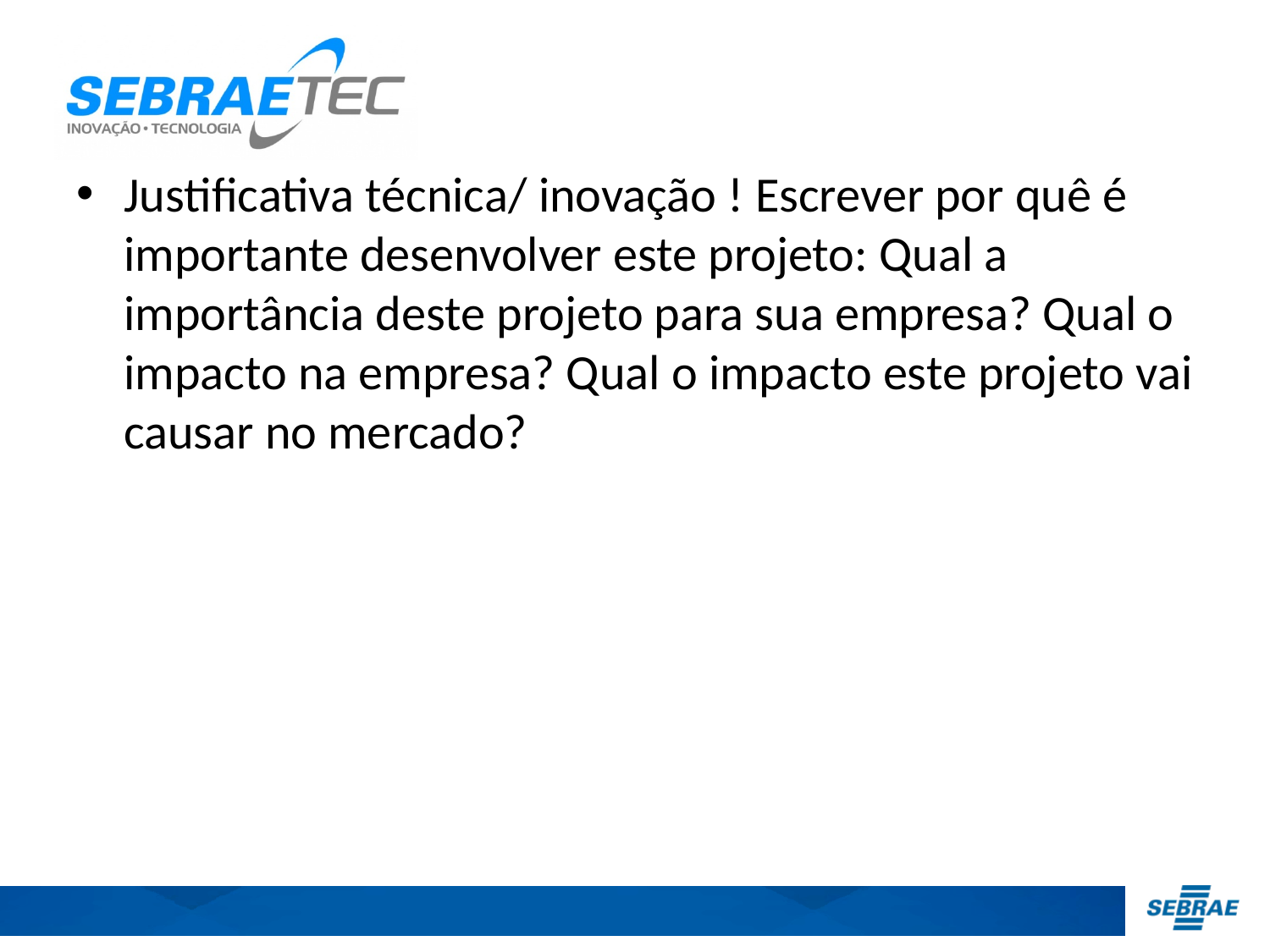

Justificativa técnica/ inovação ! Escrever por quê é importante desenvolver este projeto: Qual a importância deste projeto para sua empresa? Qual o impacto na empresa? Qual o impacto este projeto vai causar no mercado?